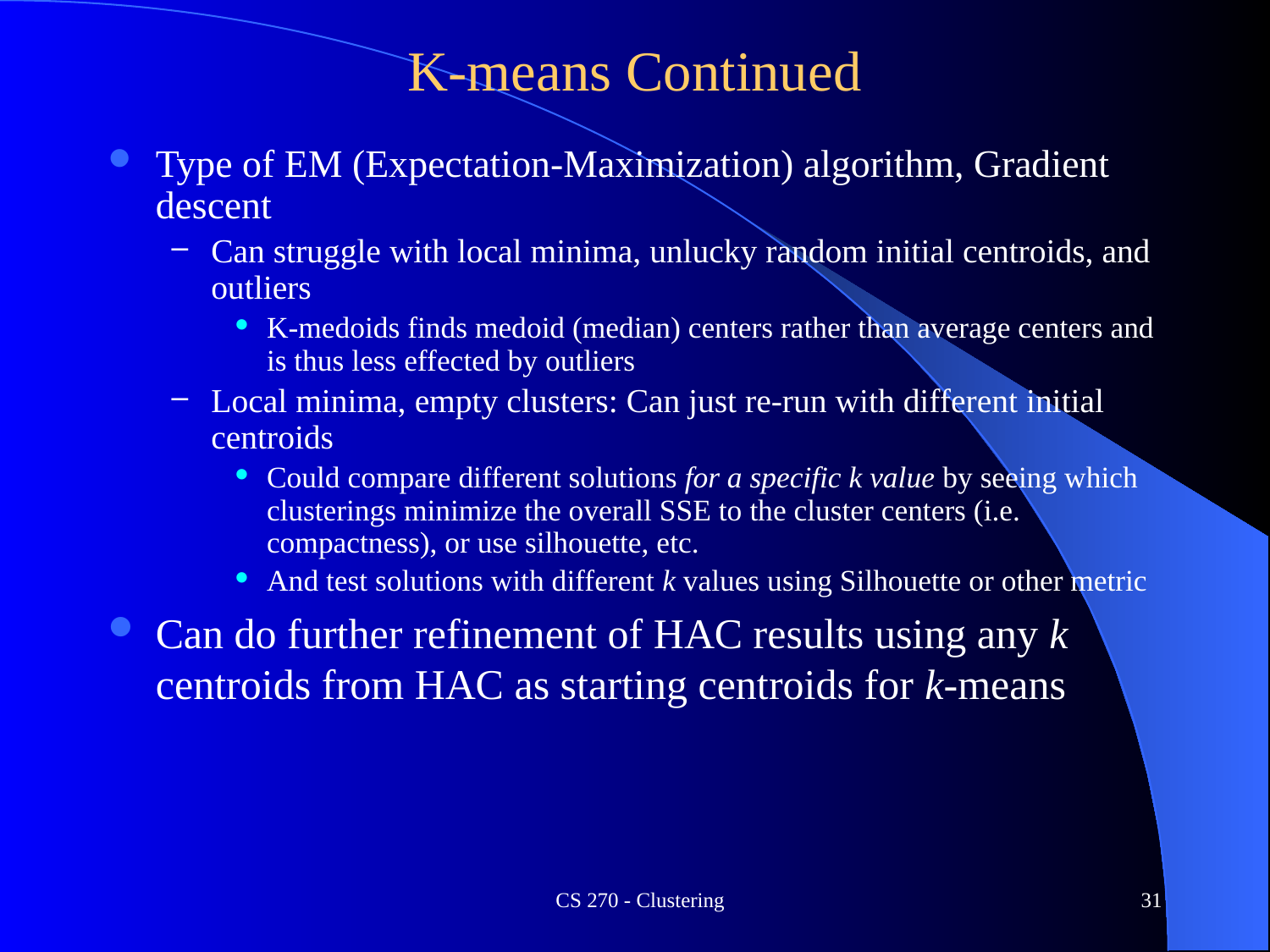

# K-means Continued
Type of EM (Expectation-Maximization) algorithm, Gradient descent
Can struggle with local minima, unlucky random initial centroids, and outliers
K-medoids finds medoid (median) centers rather than average centers and is thus less effected by outliers
Local minima, empty clusters: Can just re-run with different initial centroids
Could compare different solutions for a specific k value by seeing which clusterings minimize the overall SSE to the cluster centers (i.e. compactness), or use silhouette, etc.
And test solutions with different k values using Silhouette or other metric
Can do further refinement of HAC results using any k centroids from HAC as starting centroids for k-means
CS 270 - Clustering
31